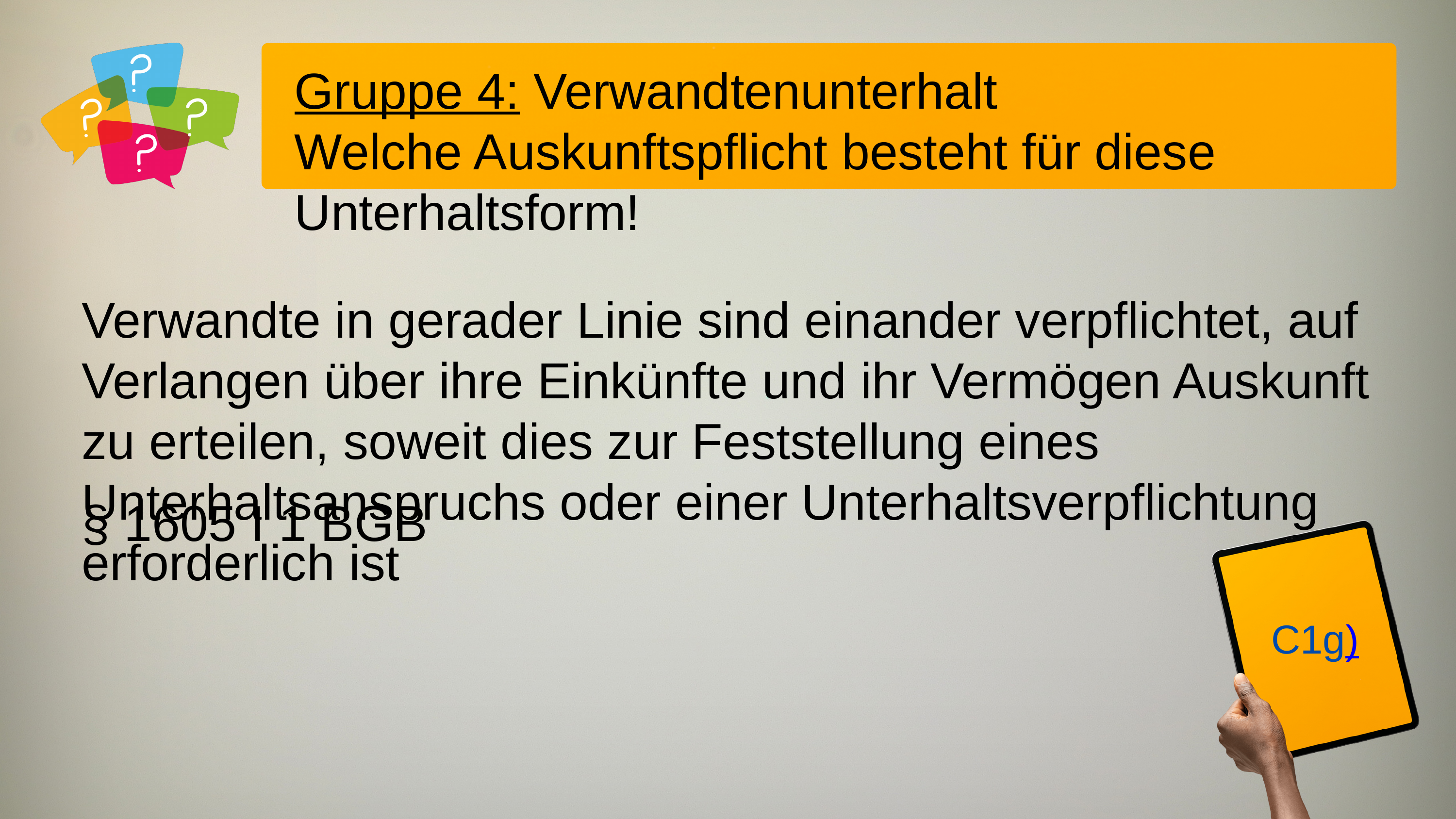

Gruppe 4: Verwandtenunterhalt
Welche Auskunftspflicht besteht für diese Unterhaltsform!
Verwandte in gerader Linie sind einander verpflichtet, auf Verlangen über ihre Einkünfte und ihr Vermögen Auskunft zu erteilen, soweit dies zur Feststellung eines Unterhaltsanspruchs oder einer Unterhaltsverpflichtung erforderlich ist
§ 1605 I 1 BGB

C1g)